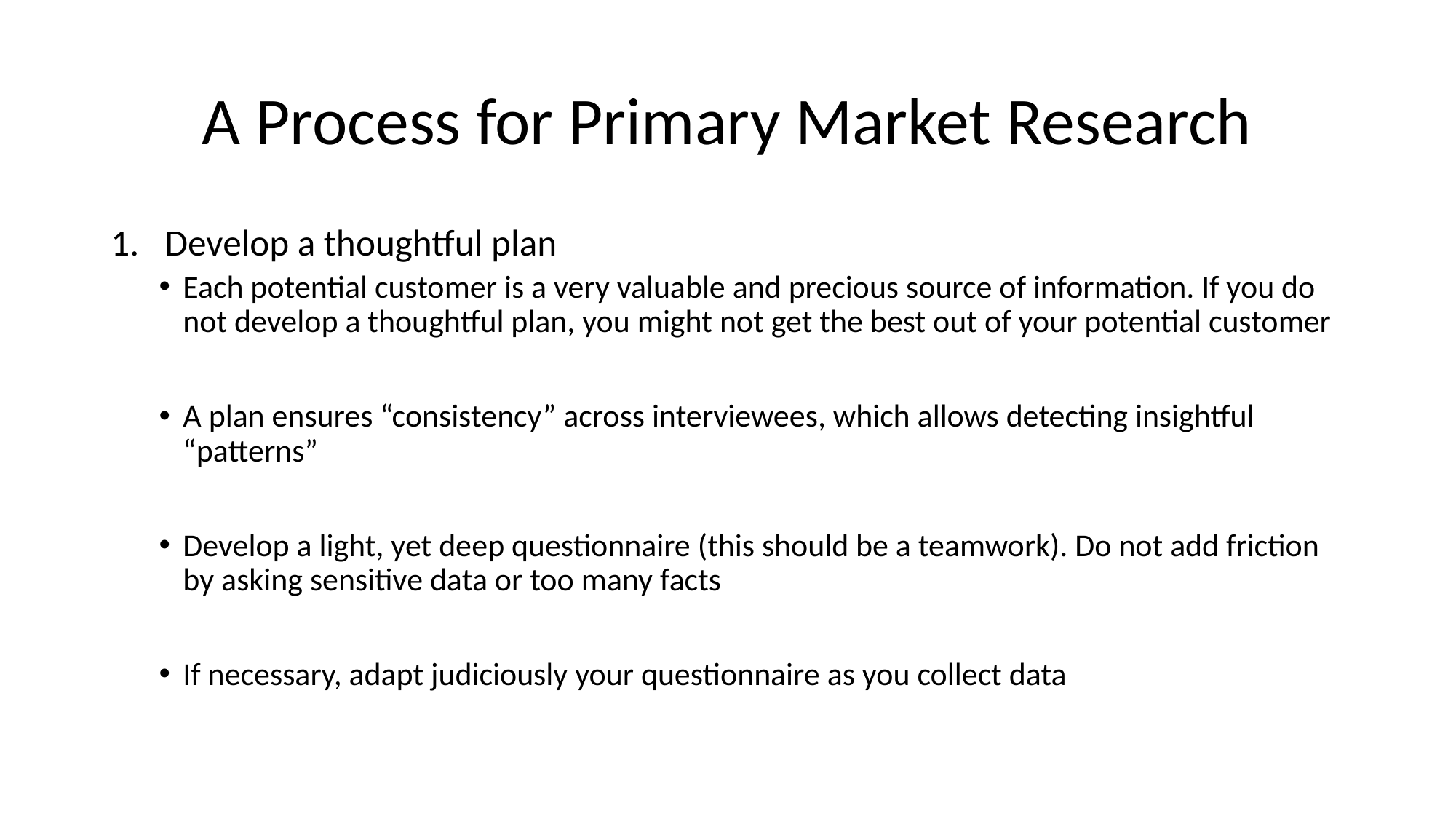

# A Process for Primary Market Research
Develop a thoughtful plan
Each potential customer is a very valuable and precious source of information. If you do not develop a thoughtful plan, you might not get the best out of your potential customer

A plan ensures “consistency” across interviewees, which allows detecting insightful “patterns”

Develop a light, yet deep questionnaire (this should be a teamwork). Do not add friction by asking sensitive data or too many facts

If necessary, adapt judiciously your questionnaire as you collect data